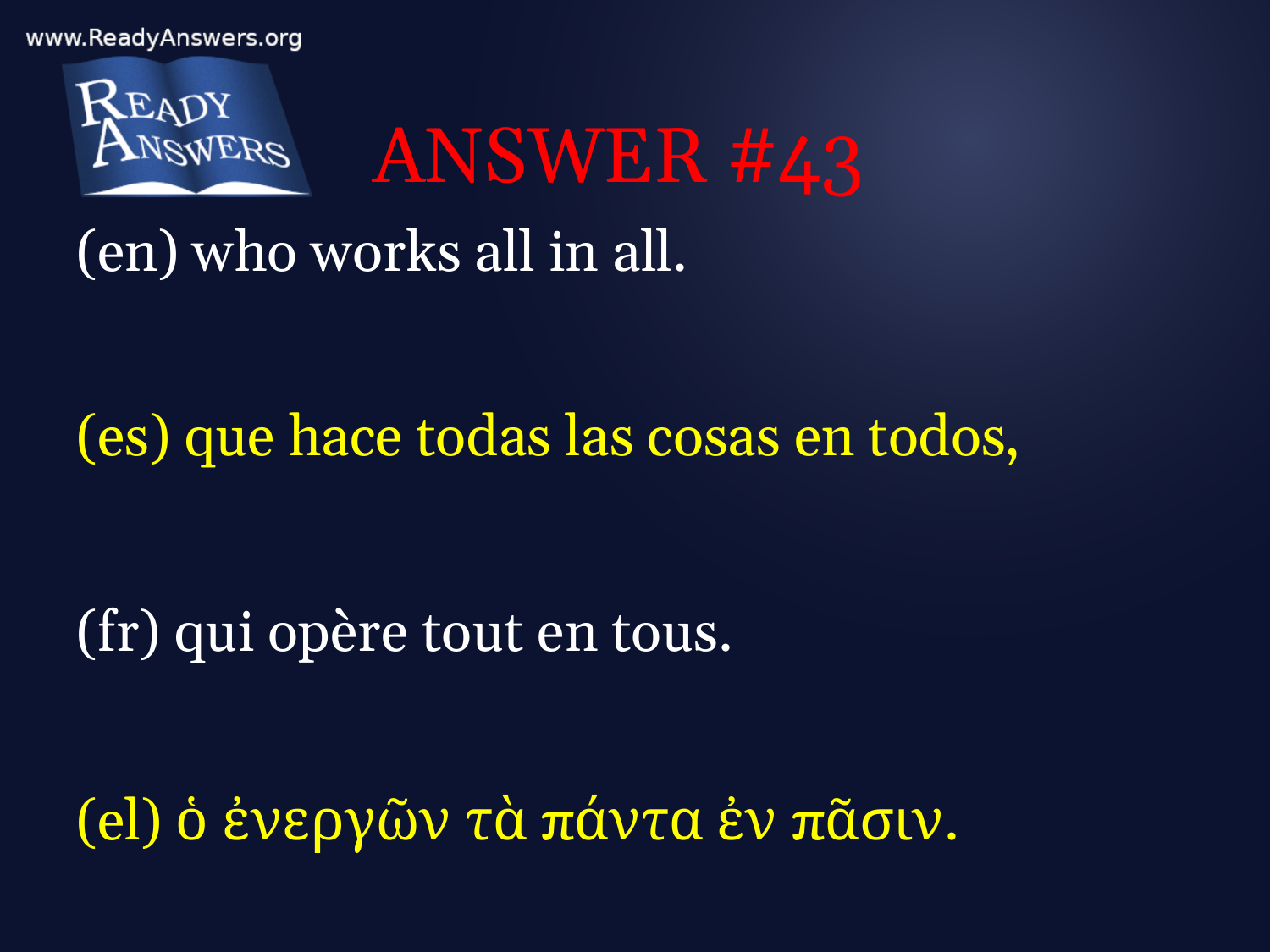

# ANSWER #43
(en) who works all in all.
(es) que hace todas las cosas en todos,
(fr) qui opère tout en tous.
(el) ὁ ἐνεργῶν τὰ πάντα ἐν πᾶσιν.